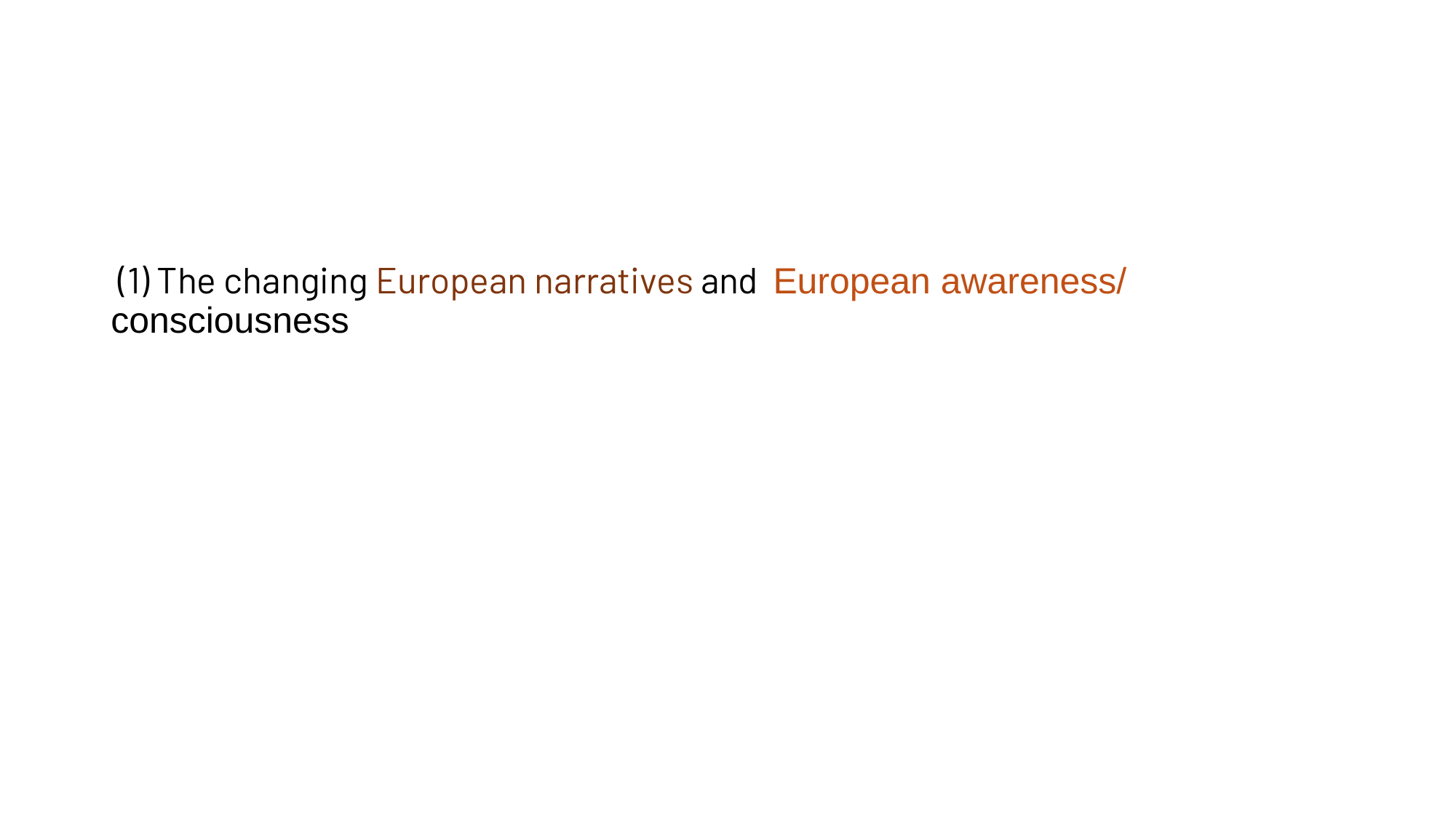

# (1) The changing European narratives and  European awareness/ consciousness